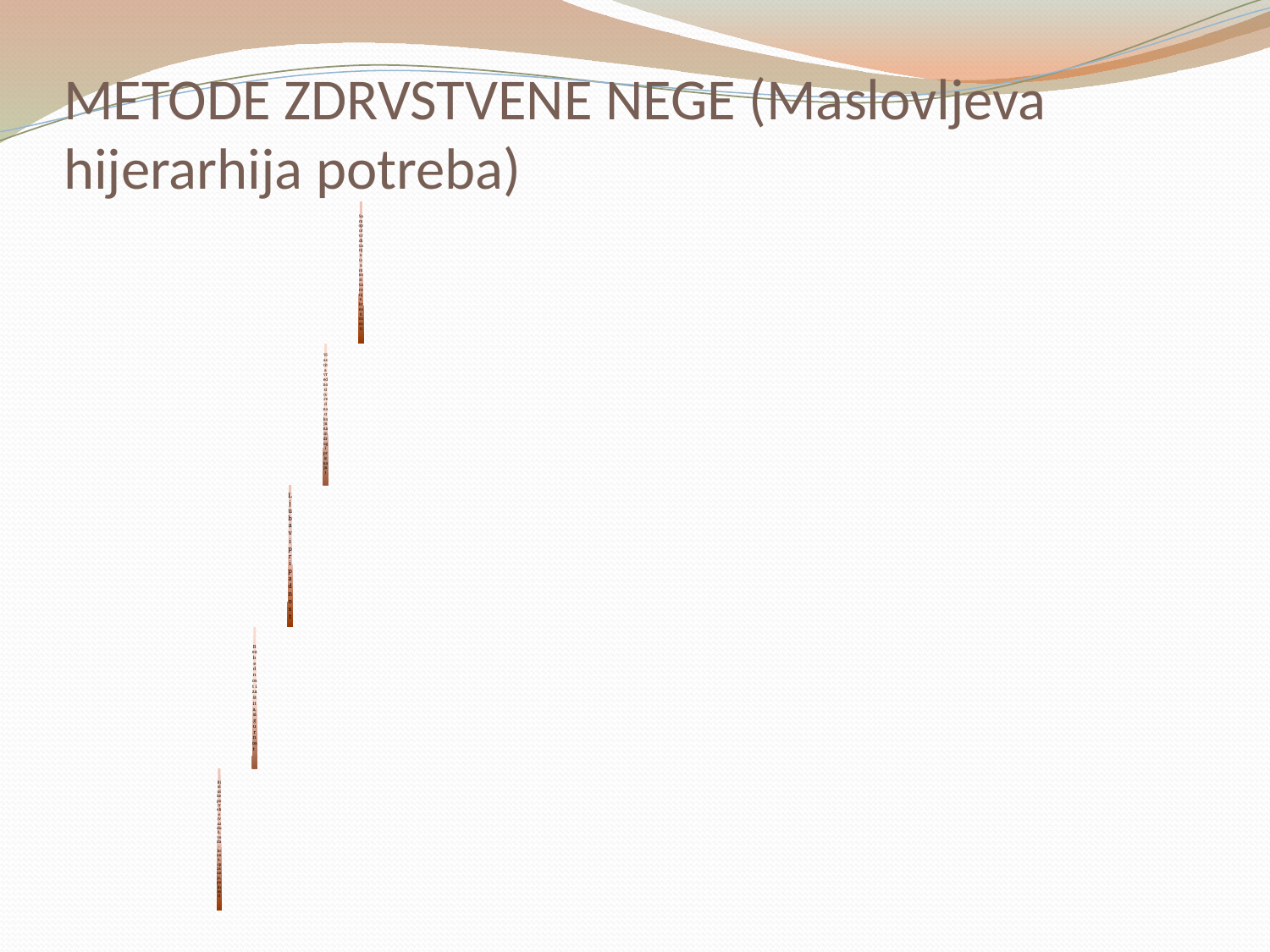

# METODE ZDRVSTVENE NEGE (Maslovljeva hijerarhija potreba)
Samopotvrđivanje (samoostvarenje, kreativnost)
Vlastita vrednost (vrednost koju nam drugi priznaju)
Ljubav i pripadnost
Bezbednost i zaštita, sigurnost
Biološke potrebe (vazduh, voda, hrana, spavanje, polnost)